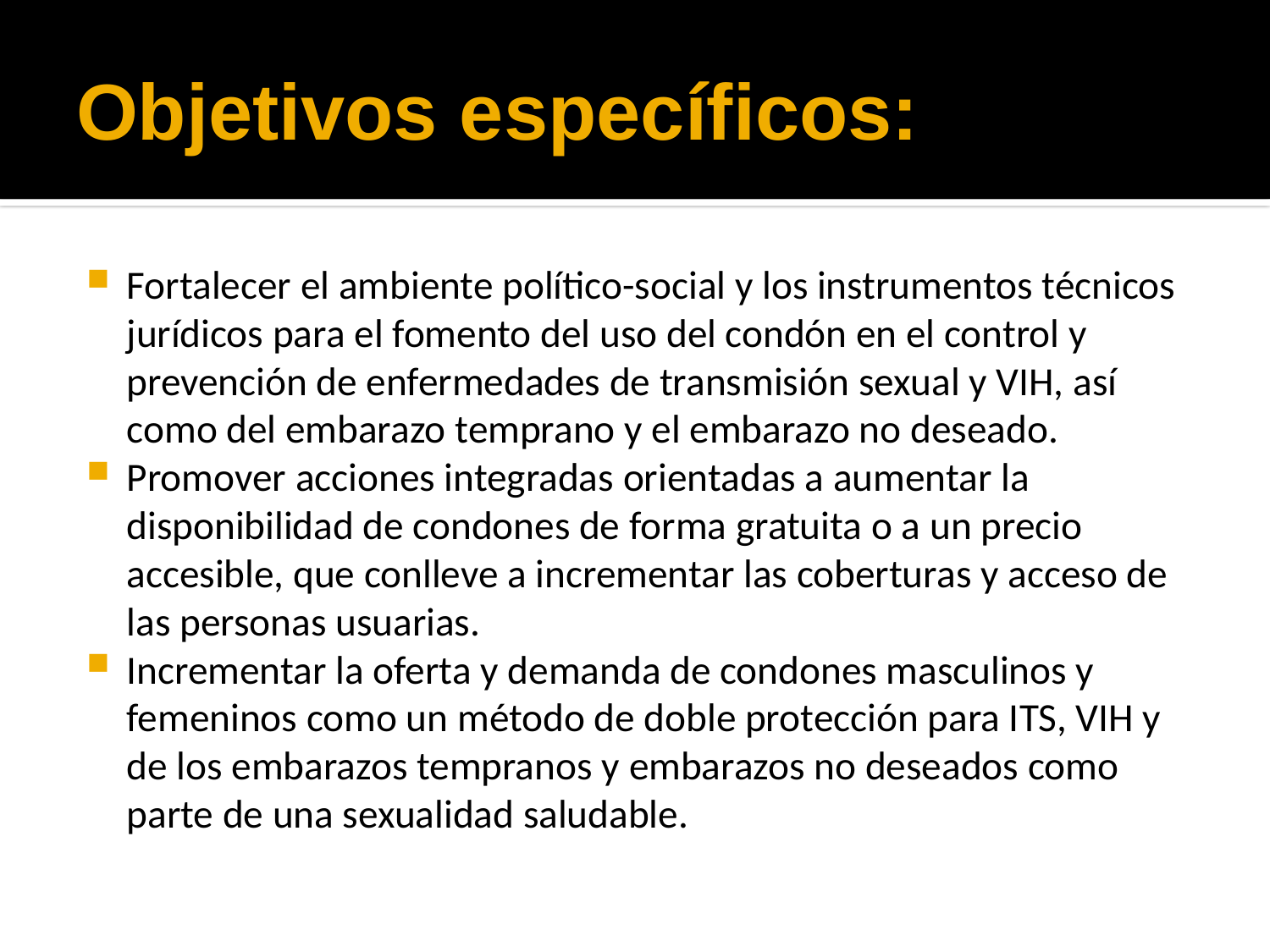

# Objetivos específicos:
Fortalecer el ambiente político-social y los instrumentos técnicos jurídicos para el fomento del uso del condón en el control y prevención de enfermedades de transmisión sexual y VIH, así como del embarazo temprano y el embarazo no deseado.
Promover acciones integradas orientadas a aumentar la disponibilidad de condones de forma gratuita o a un precio accesible, que conlleve a incrementar las coberturas y acceso de las personas usuarias.
Incrementar la oferta y demanda de condones masculinos y femeninos como un método de doble protección para ITS, VIH y de los embarazos tempranos y embarazos no deseados como parte de una sexualidad saludable.